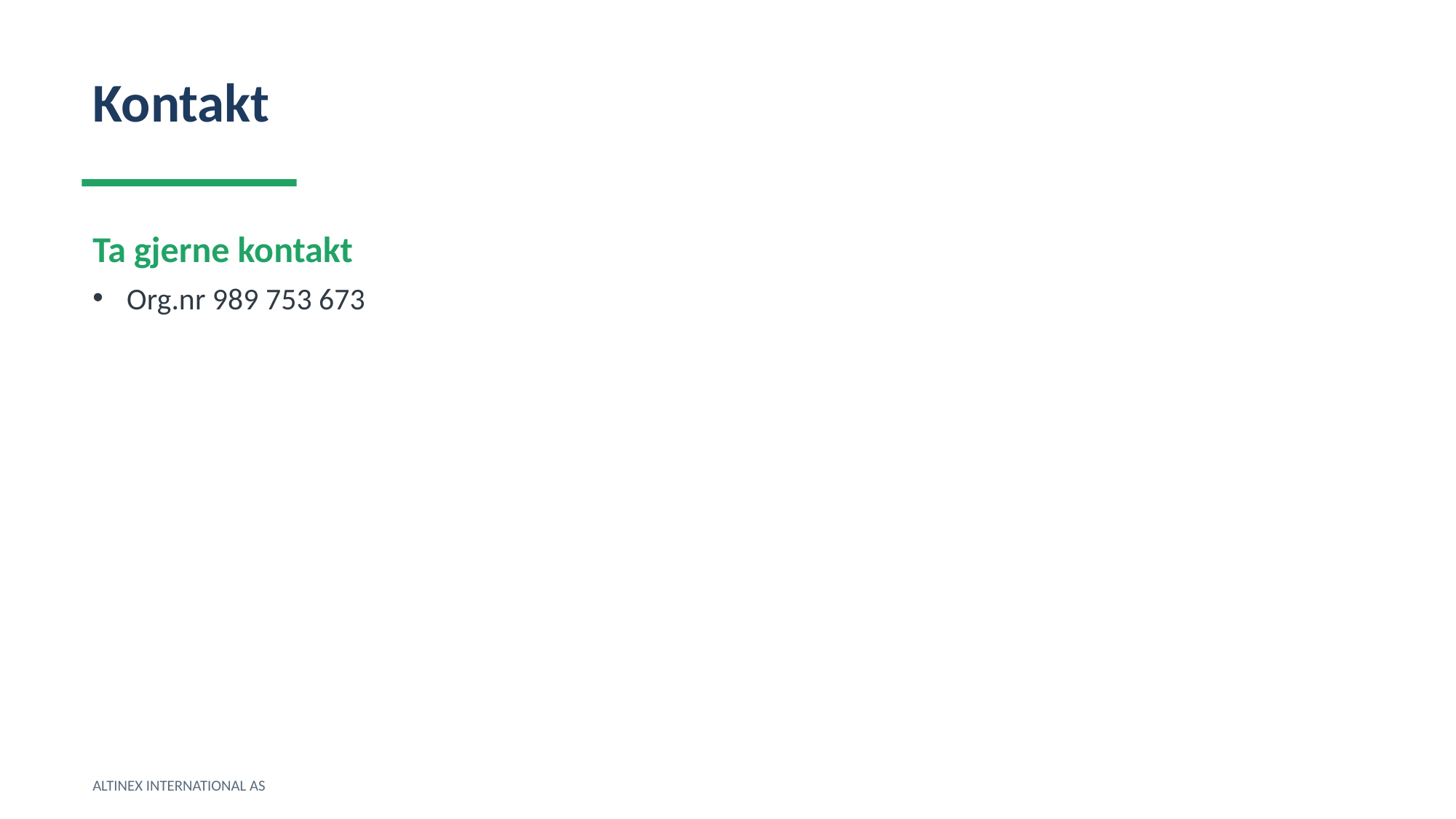

Kontakt

Ta gjerne kontakt
Org.nr 989 753 673
ALTINEX INTERNATIONAL AS